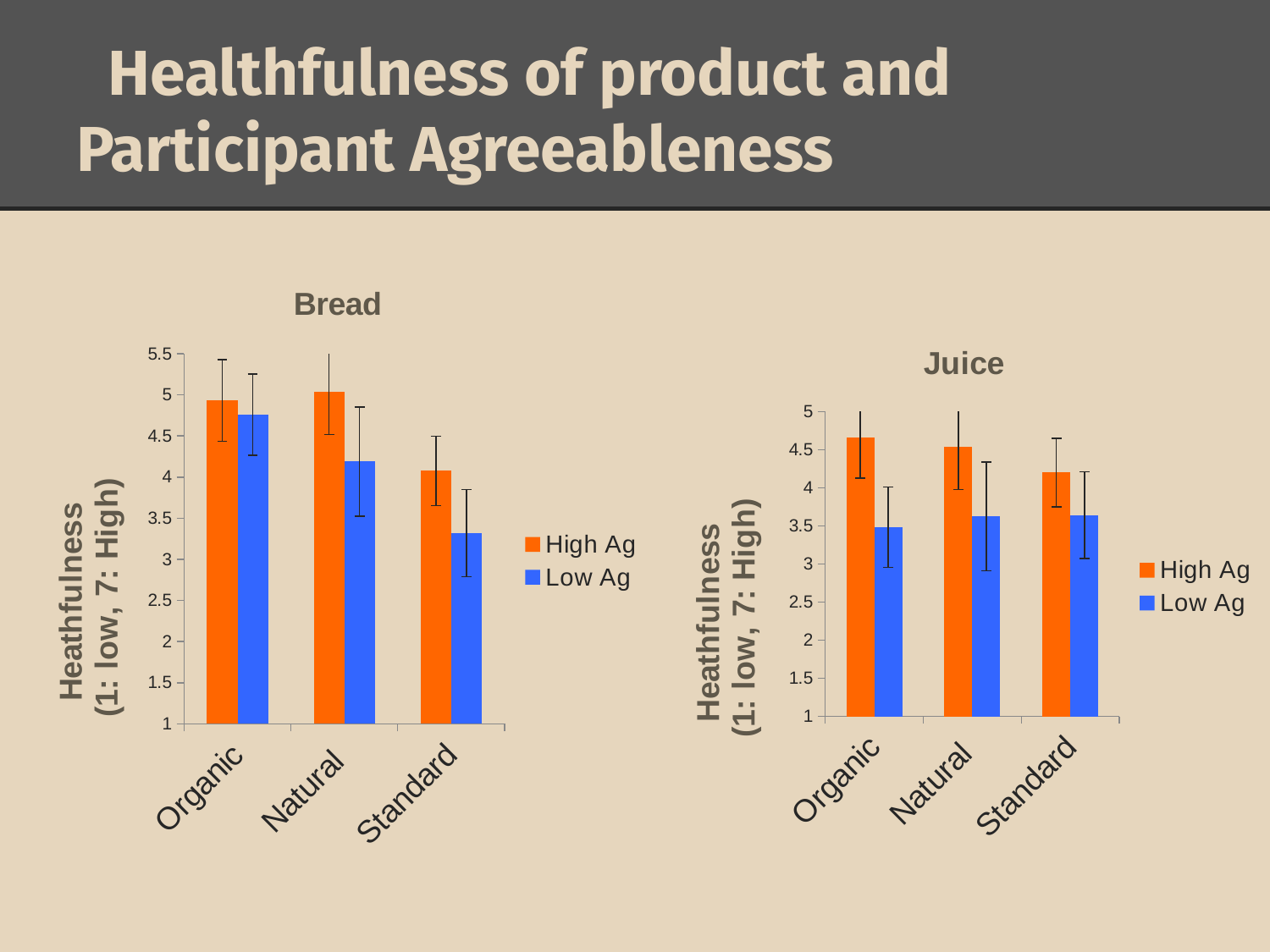

# Healthfulness of product and Participant Agreeableness

### Chart: Bread

| Category | High Ag | Low Ag |
|---|---|---|
| Organic | 4.931000000000006 | 4.759 |
| Natural  | 5.038 | 4.187999999999995 |
| Standard | 4.075 | 3.32 |

### Chart: Juice

| Category | High Ag | Low Ag |
|---|---|---|
| Organic | 4.654999999999993 | 3.483 |
| Natural  | 4.538 | 3.625 |
| Standard | 4.2 | 3.64 |